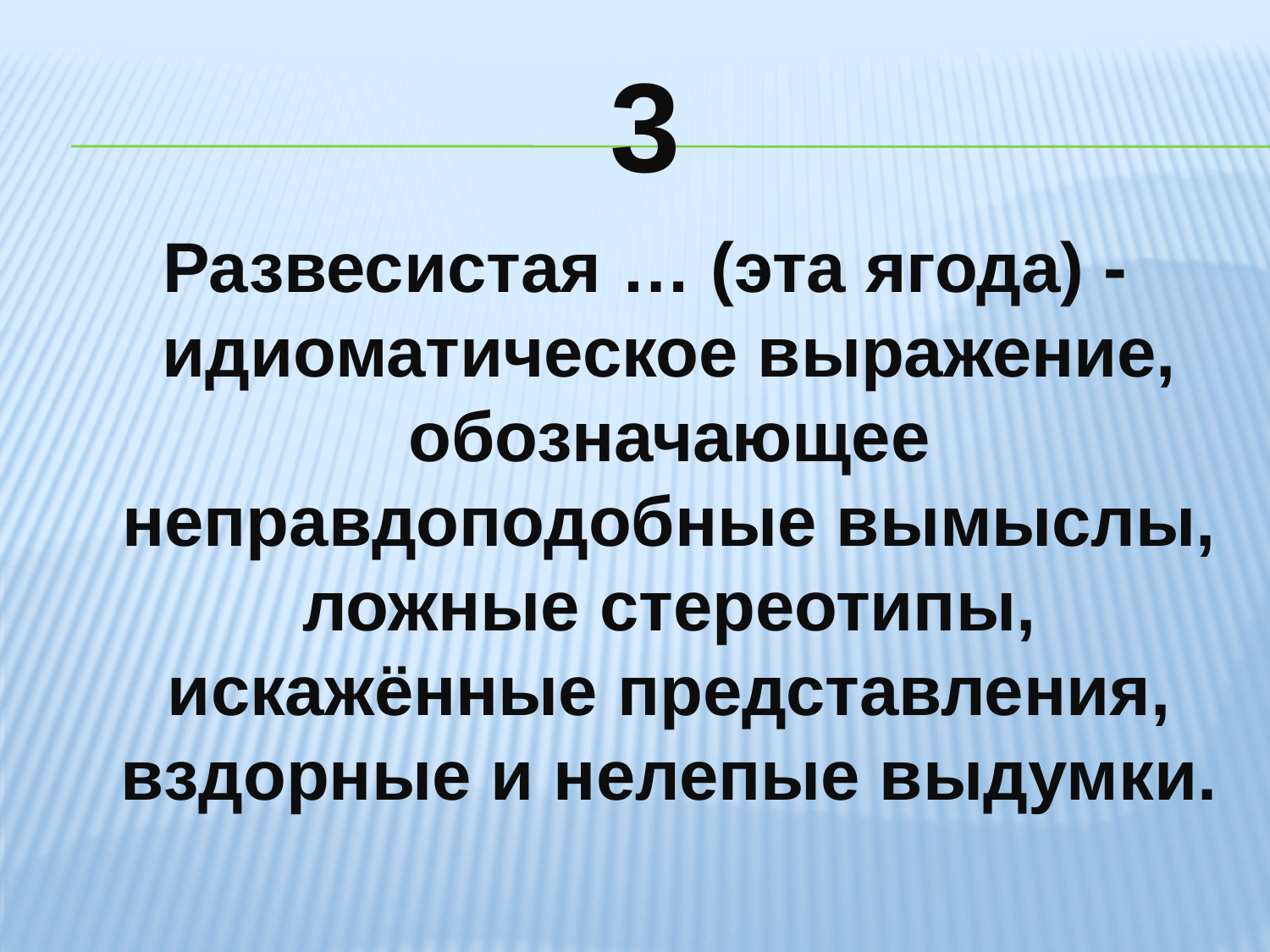

# 3
Развесистая … (эта ягода) - идиоматическое выражение, обозначающее неправдоподобные вымыслы, ложные стереотипы, искажённые представления, вздорные и нелепые выдумки.